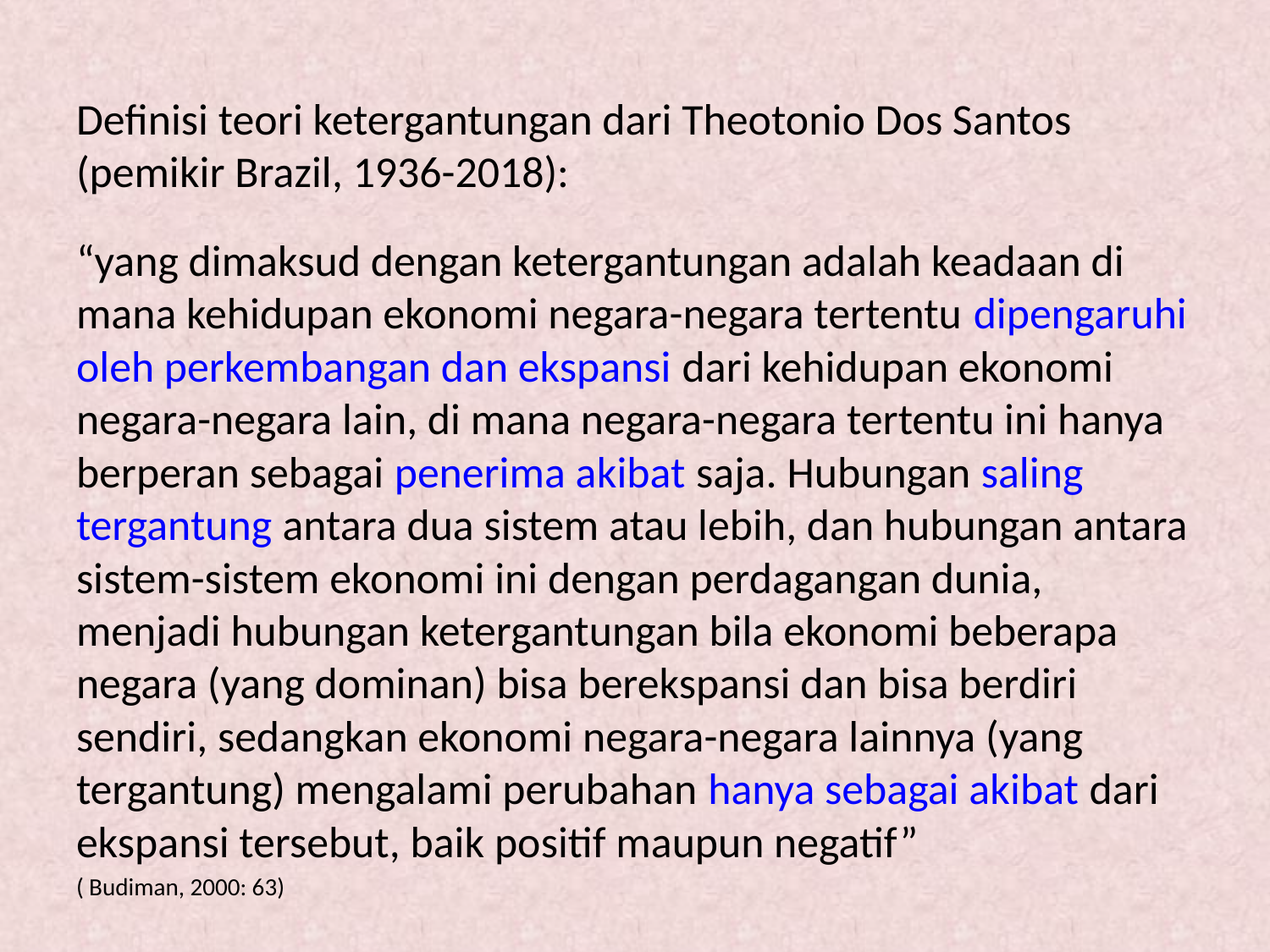

Definisi teori ketergantungan dari Theotonio Dos Santos (pemikir Brazil, 1936-2018):

“yang dimaksud dengan ketergantungan adalah keadaan di mana kehidupan ekonomi negara-negara tertentu dipengaruhi oleh perkembangan dan ekspansi dari kehidupan ekonomi negara-negara lain, di mana negara-negara tertentu ini hanya berperan sebagai penerima akibat saja. Hubungan saling tergantung antara dua sistem atau lebih, dan hubungan antara sistem-sistem ekonomi ini dengan perdagangan dunia, menjadi hubungan ketergantungan bila ekonomi beberapa negara (yang dominan) bisa berekspansi dan bisa berdiri sendiri, sedangkan ekonomi negara-negara lainnya (yang tergantung) mengalami perubahan hanya sebagai akibat dari ekspansi tersebut, baik positif maupun negatif”
( Budiman, 2000: 63)